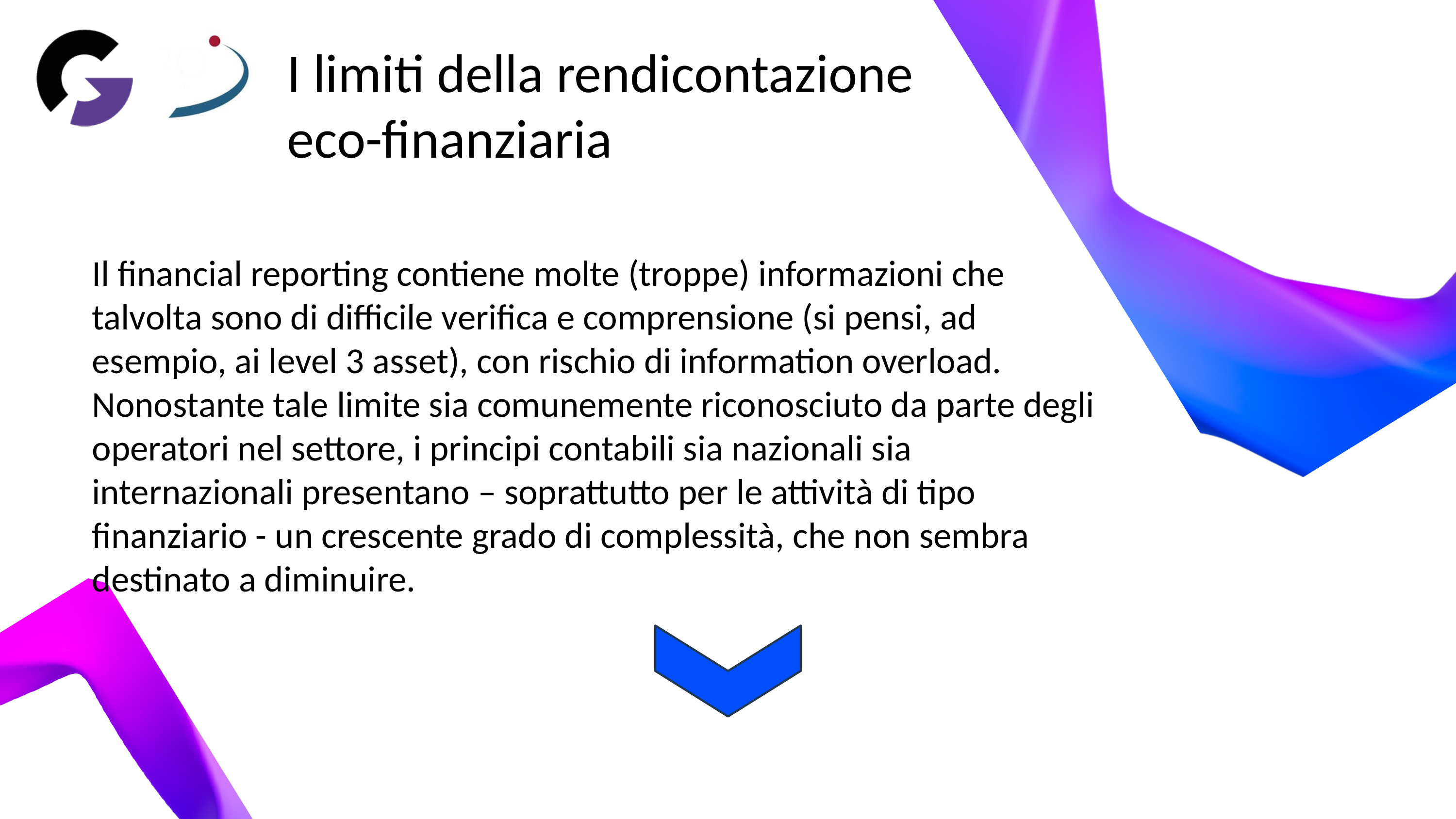

I limiti della rendicontazione eco-finanziaria

Il financial reporting contiene molte (troppe) informazioni che talvolta sono di difficile verifica e comprensione (si pensi, ad esempio, ai level 3 asset), con rischio di information overload. Nonostante tale limite sia comunemente riconosciuto da parte degli operatori nel settore, i principi contabili sia nazionali sia internazionali presentano – soprattutto per le attività di tipo finanziario - un crescente grado di complessità, che non sembra destinato a diminuire.